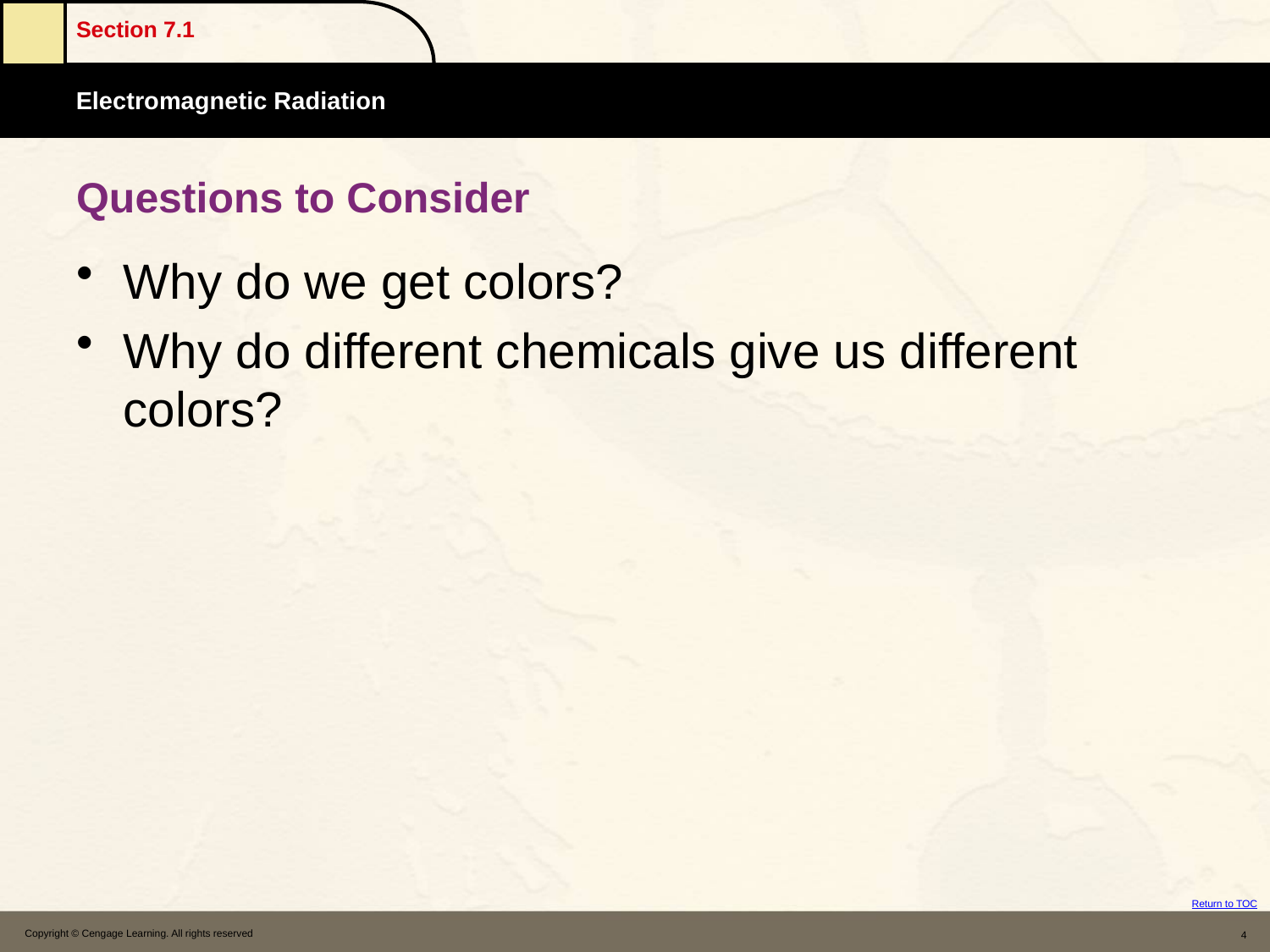

# Questions to Consider
Why do we get colors?
Why do different chemicals give us different colors?

Copyright © Cengage Learning. All rights reserved
4